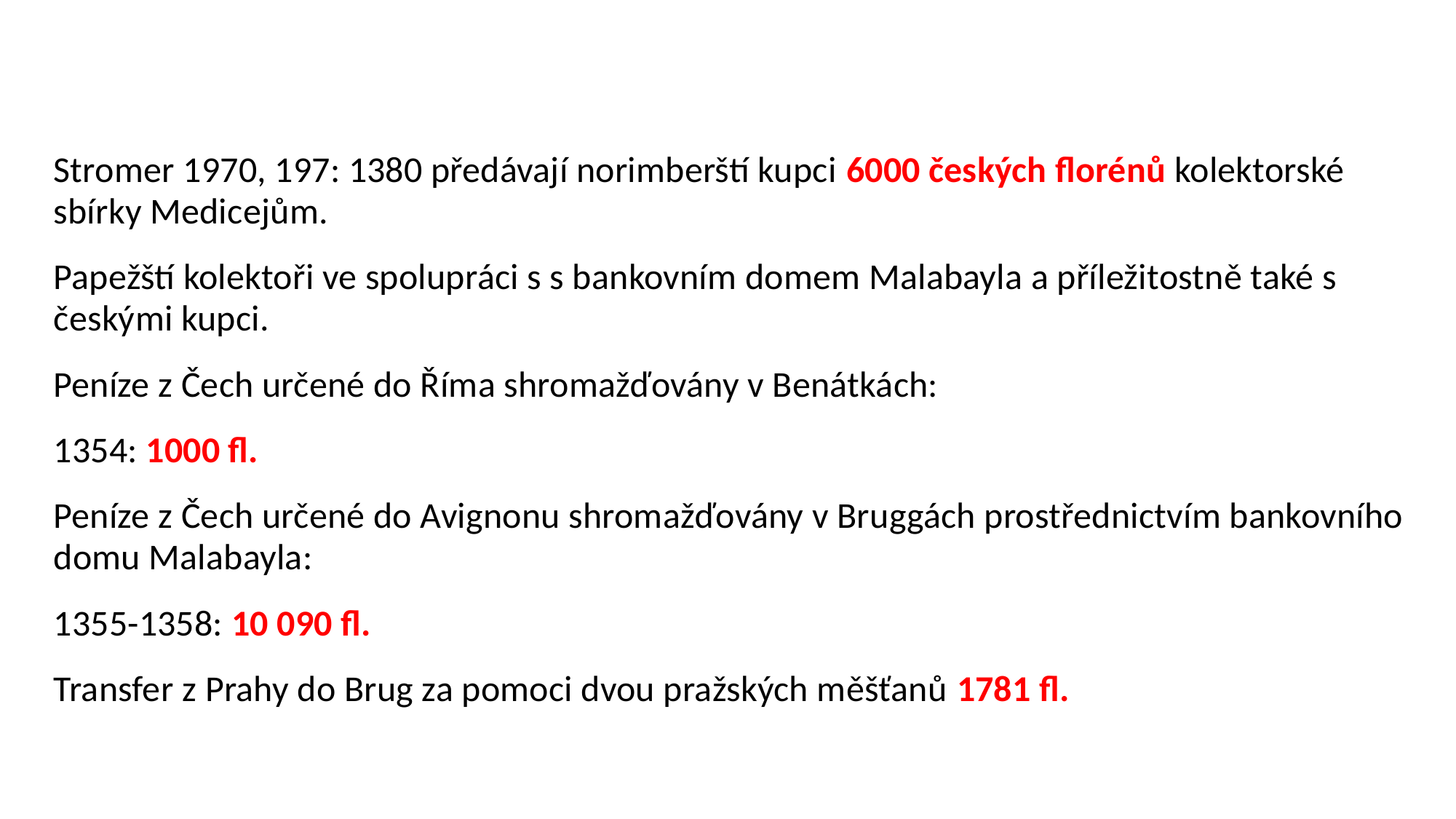

#

Stromer 1970, 197: 1380 předávají norimberští kupci 6000 českých florénů kolektorské sbírky Medicejům.
Papežští kolektoři ve spolupráci s s bankovním domem Malabayla a příležitostně také s českými kupci.
Peníze z Čech určené do Říma shromažďovány v Benátkách:
1354: 1000 fl.
Peníze z Čech určené do Avignonu shromažďovány v Bruggách prostřednictvím bankovního domu Malabayla:
1355-1358: 10 090 fl.
Transfer z Prahy do Brug za pomoci dvou pražských měšťanů 1781 fl.